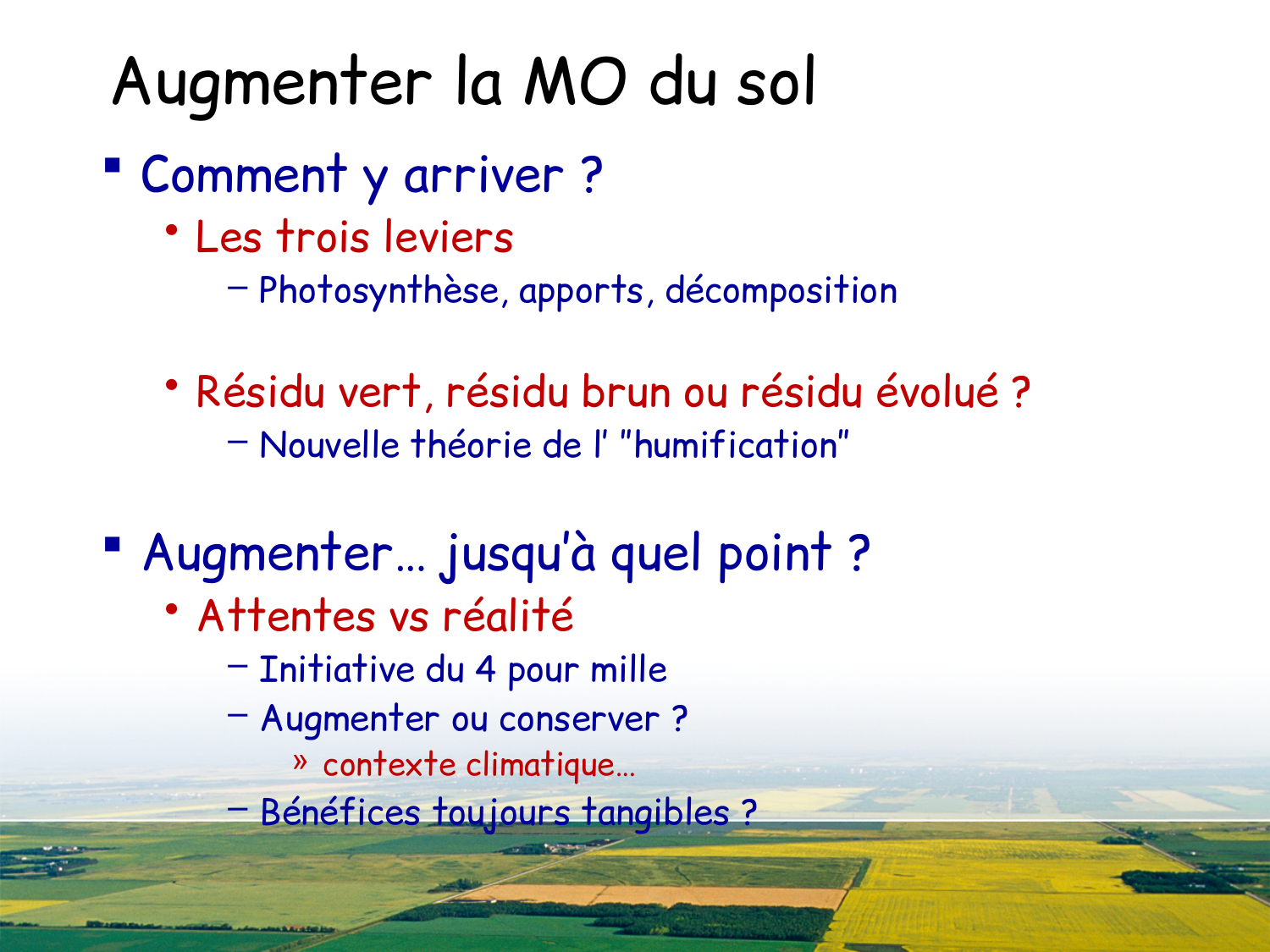

Augmenter la MO du sol
Comment y arriver ?
Les trois leviers
Photosynthèse, apports, décomposition

Résidu vert, résidu brun ou résidu évolué ?
Nouvelle théorie de l’ ”humification”

Augmenter… jusqu’à quel point ?
Attentes vs réalité
Initiative du 4 pour mille
Augmenter ou conserver ?
contexte climatique…
Bénéfices toujours tangibles ?